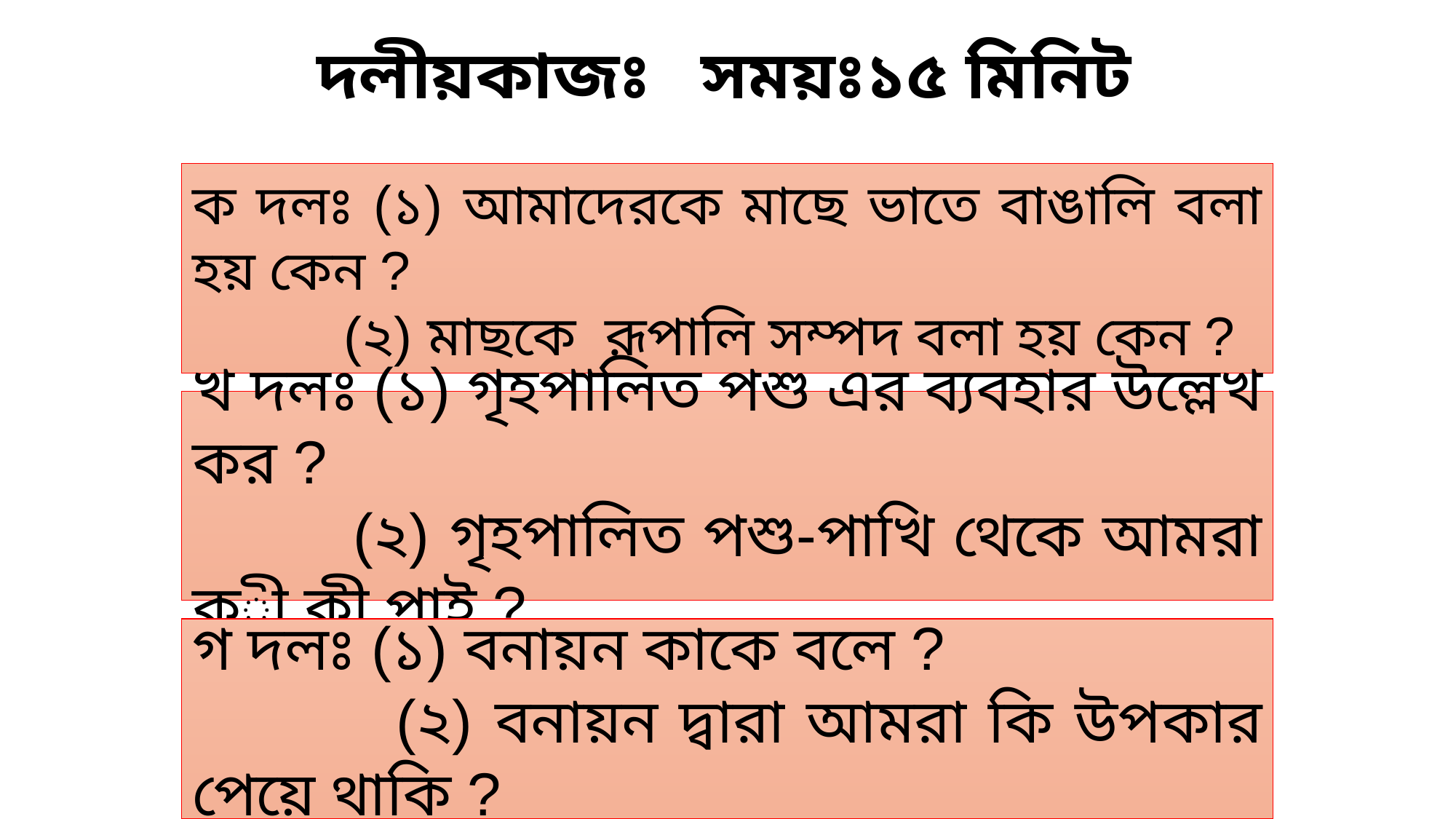

দলীয়কাজঃ   সময়ঃ১৫ মিনিট
ক দলঃ (১) আমাদেরকে মাছে ভাতে বাঙালি বলা হয় কেন ?
          (২) মাছকে  রূপালি সম্পদ বলা হয় কেন ?
খ দলঃ (১) গৃহপালিত পশু এর ব্যবহার উল্লেখ কর ?
        (২) গৃহপালিত পশু-পাখি থেকে আমরা কী কী পাই ?
গ দলঃ (১) বনায়ন কাকে বলে ?
         (২) বনায়ন দ্বারা আমরা কি উপকার পেয়ে থাকি ?